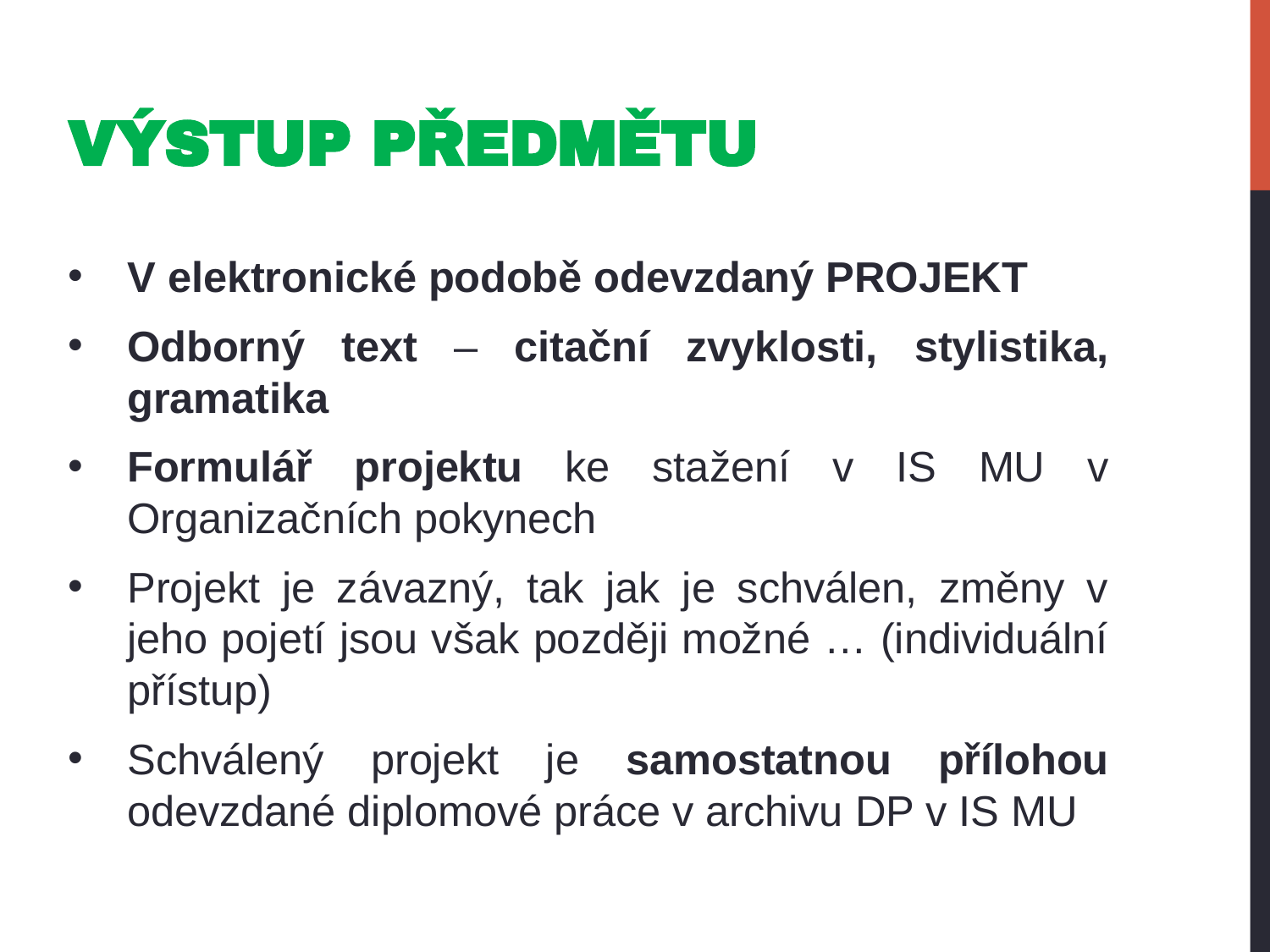

# Výstup předmětu
V elektronické podobě odevzdaný PROJEKT
Odborný text – citační zvyklosti, stylistika, gramatika
Formulář projektu ke stažení v IS MU v Organizačních pokynech
Projekt je závazný, tak jak je schválen, změny v jeho pojetí jsou však později možné … (individuální přístup)
Schválený projekt je samostatnou přílohou odevzdané diplomové práce v archivu DP v IS MU